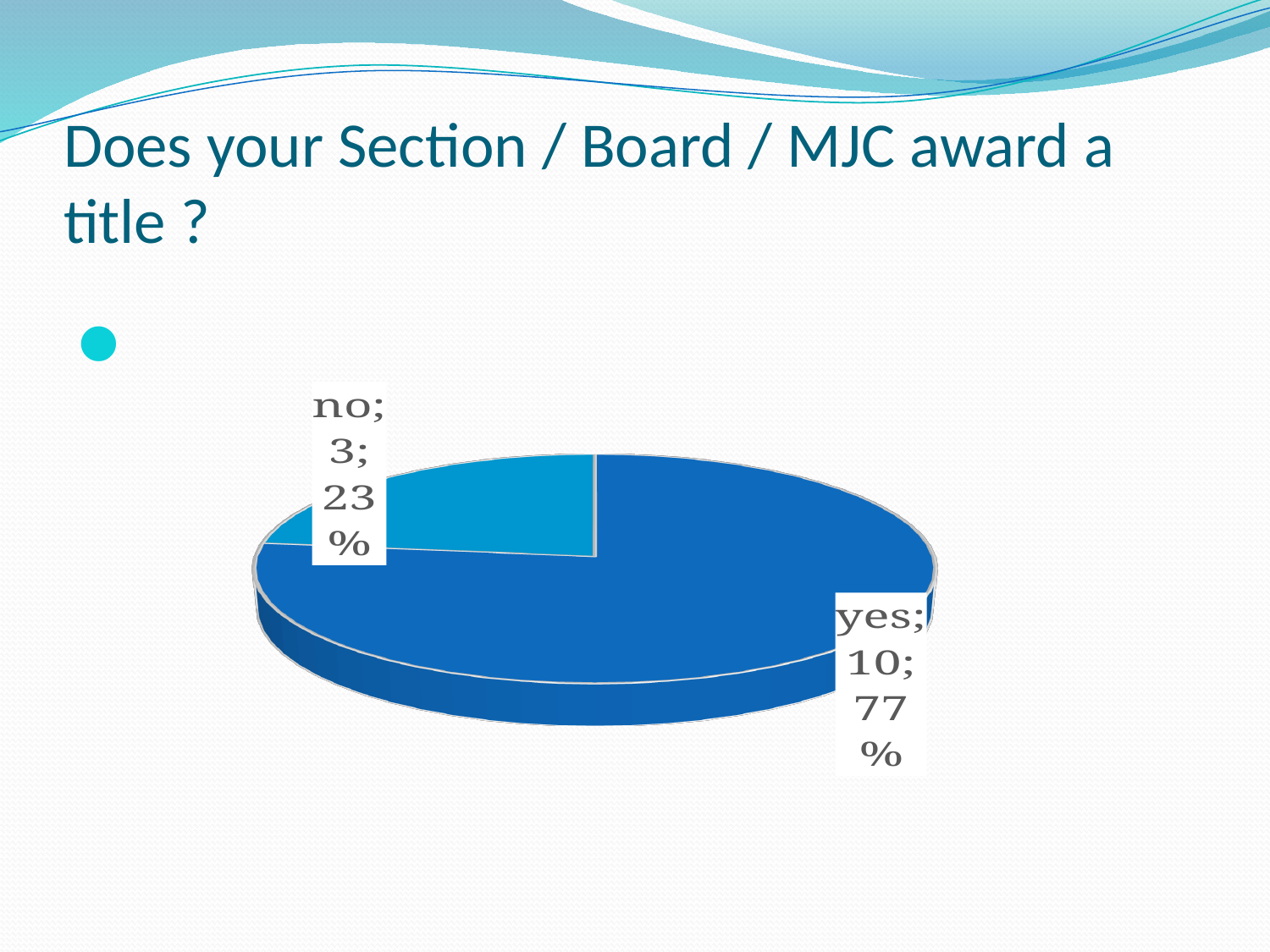

# Does your Section / Board / MJC award a title ?

[unsupported chart]